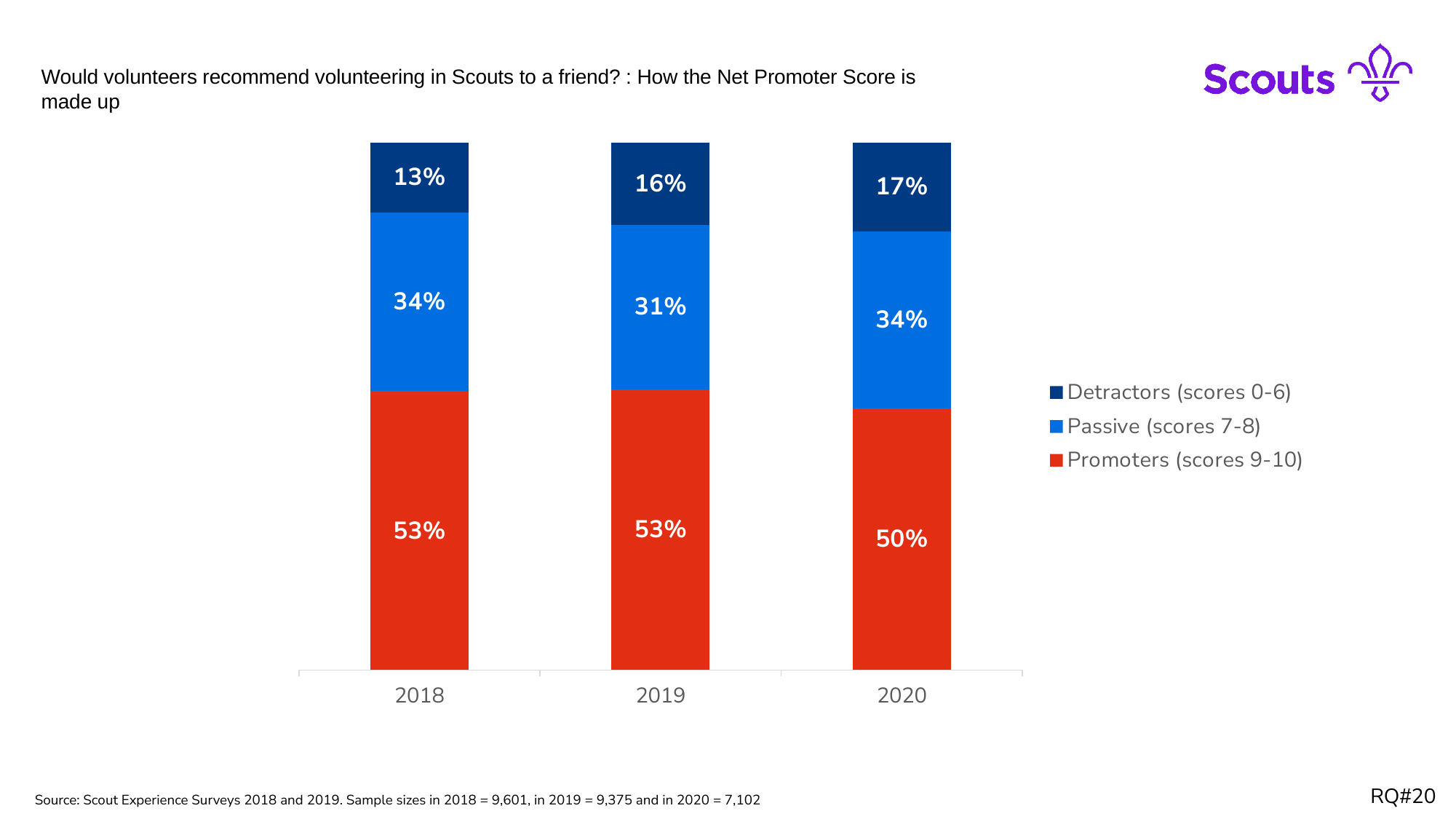

Would volunteers recommend volunteering in Scouts to a friend? : How the Net Promoter Score is made up

### Chart

| Category | Promoters (scores 9-10) | Passive (scores 7-8) | Detractors (scores 0-6) |
|---|---|---|---|
| 2018 | 0.528 | 0.338 | 0.133 |
| 2019 | 0.532 | 0.312 | 0.156 |
| 2020 | 0.496 | 0.335 | 0.169 |
RQ#20
Source: Scout Experience Surveys 2018 and 2019. Sample sizes in 2018 = 9,601, in 2019 = 9,375 and in 2020 = 7,102